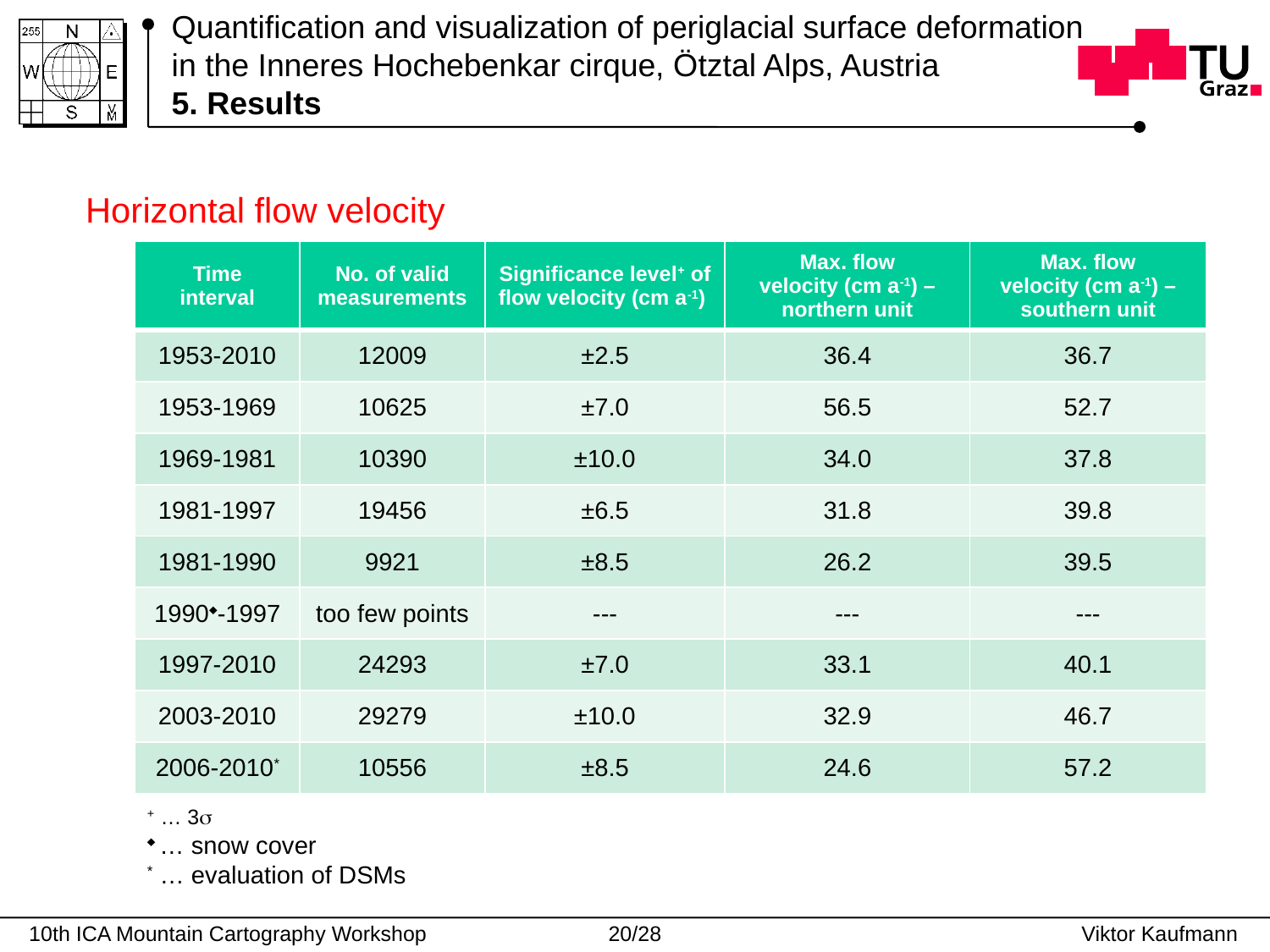

# Quantification and visualization of periglacial surface deformation in the Inneres Hochebenkar cirque, Ötztal Alps, Austria 5. Results
Horizontal flow velocity
| Time interval | No. of valid measurements | Significance level+ of flow velocity (cm a-1) | Max. flow velocity (cm a-1) – northern unit | Max. flow velocity (cm a-1) – southern unit |
| --- | --- | --- | --- | --- |
| 1953-2010 | 12009 | ±2.5 | 36.4 | 36.7 |
| 1953-1969 | 10625 | ±7.0 | 56.5 | 52.7 |
| 1969-1981 | 10390 | ±10.0 | 34.0 | 37.8 |
| 1981-1997 | 19456 | ±6.5 | 31.8 | 39.8 |
| 1981-1990 | 9921 | ±8.5 | 26.2 | 39.5 |
| 1990♦-1997 | too few points | --- | --- | --- |
| 1997-2010 | 24293 | ±7.0 | 33.1 | 40.1 |
| 2003-2010 | 29279 | ±10.0 | 32.9 | 46.7 |
| 2006-2010\* | 10556 | ±8.5 | 24.6 | 57.2 |
+ … 3σ
♦ … snow cover
* … evaluation of DSMs